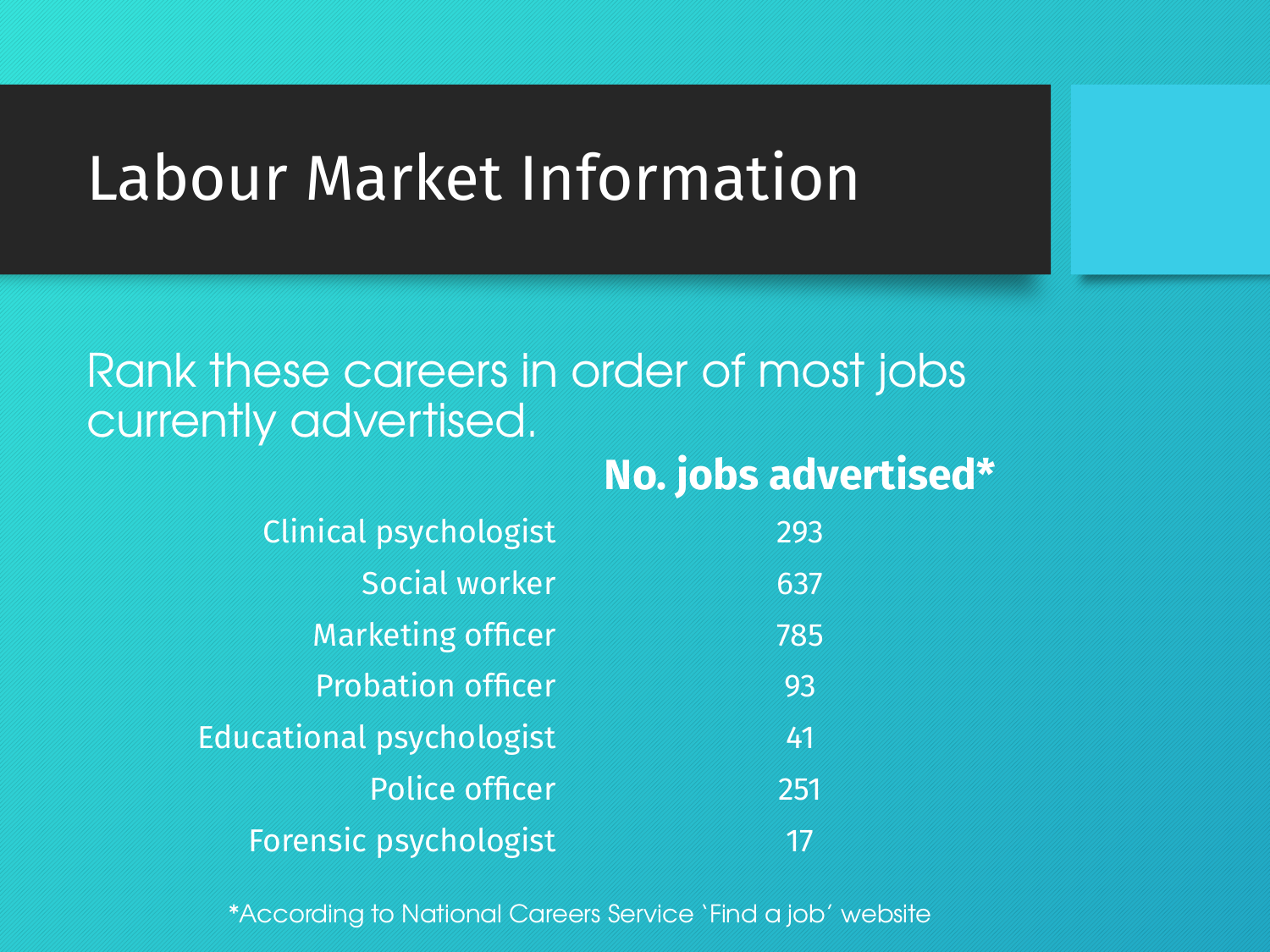

# Labour Market Information
Rank these careers in order of most jobs currently advertised.

                     *According to National Careers Service ‘Find a job’ website
|  | No. jobs advertised\* |
| --- | --- |
| Clinical psychologist | 293 |
| Social worker | 637 |
| Marketing officer | 785 |
| Probation officer | 93 |
| Educational psychologist | 41 |
| Police officer | 251 |
| Forensic psychologist | 17 |